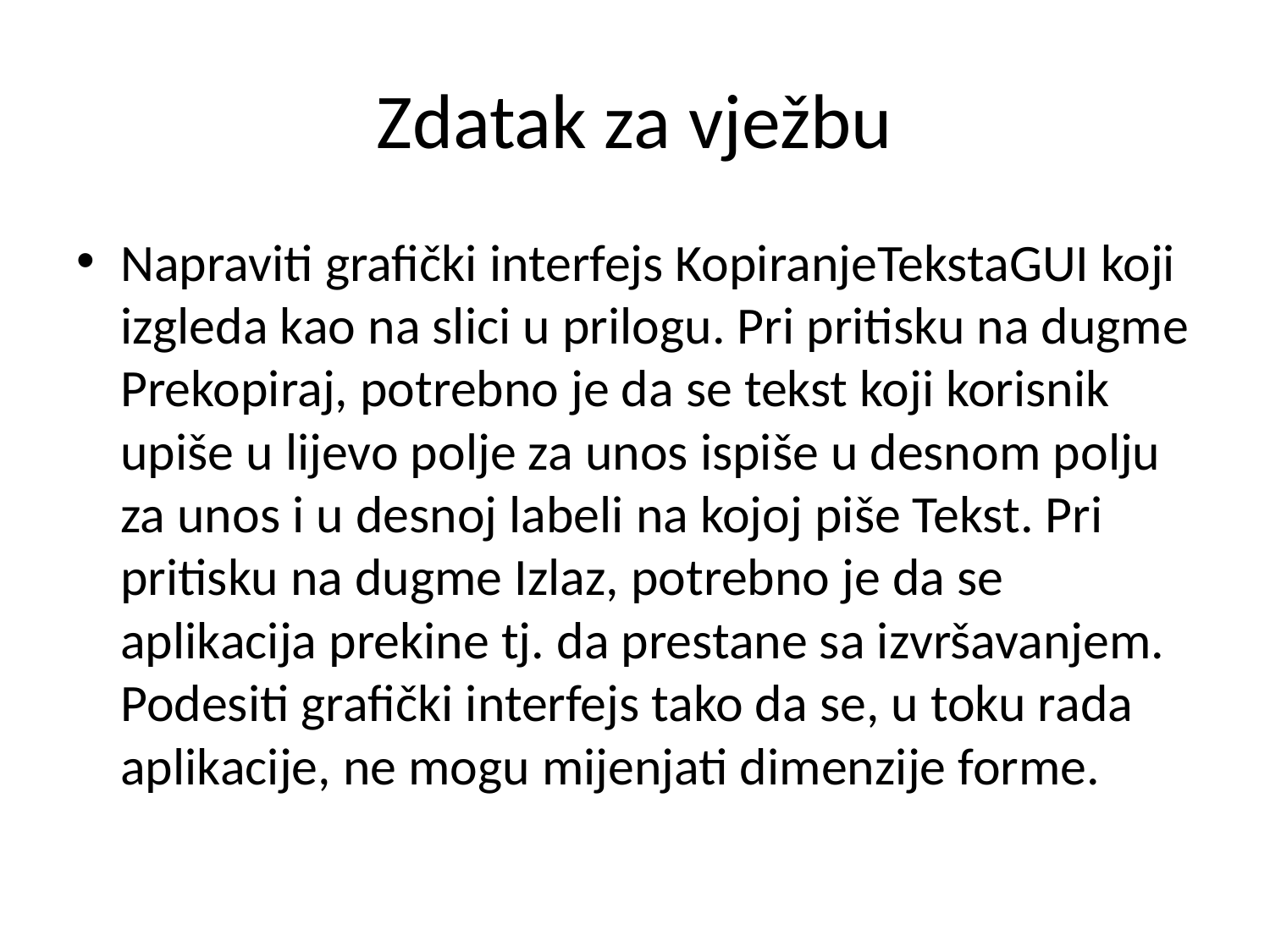

# Zdatak za vježbu
Napraviti grafički interfejs KopiranjeTekstaGUI koji izgleda kao na slici u prilogu. Pri pritisku na dugme Prekopiraj, potrebno je da se tekst koji korisnik upiše u lijevo polje za unos ispiše u desnom polju za unos i u desnoj labeli na kojoj piše Tekst. Pri pritisku na dugme Izlaz, potrebno je da se aplikacija prekine tj. da prestane sa izvršavanjem. Podesiti grafički interfejs tako da se, u toku rada aplikacije, ne mogu mijenjati dimenzije forme.